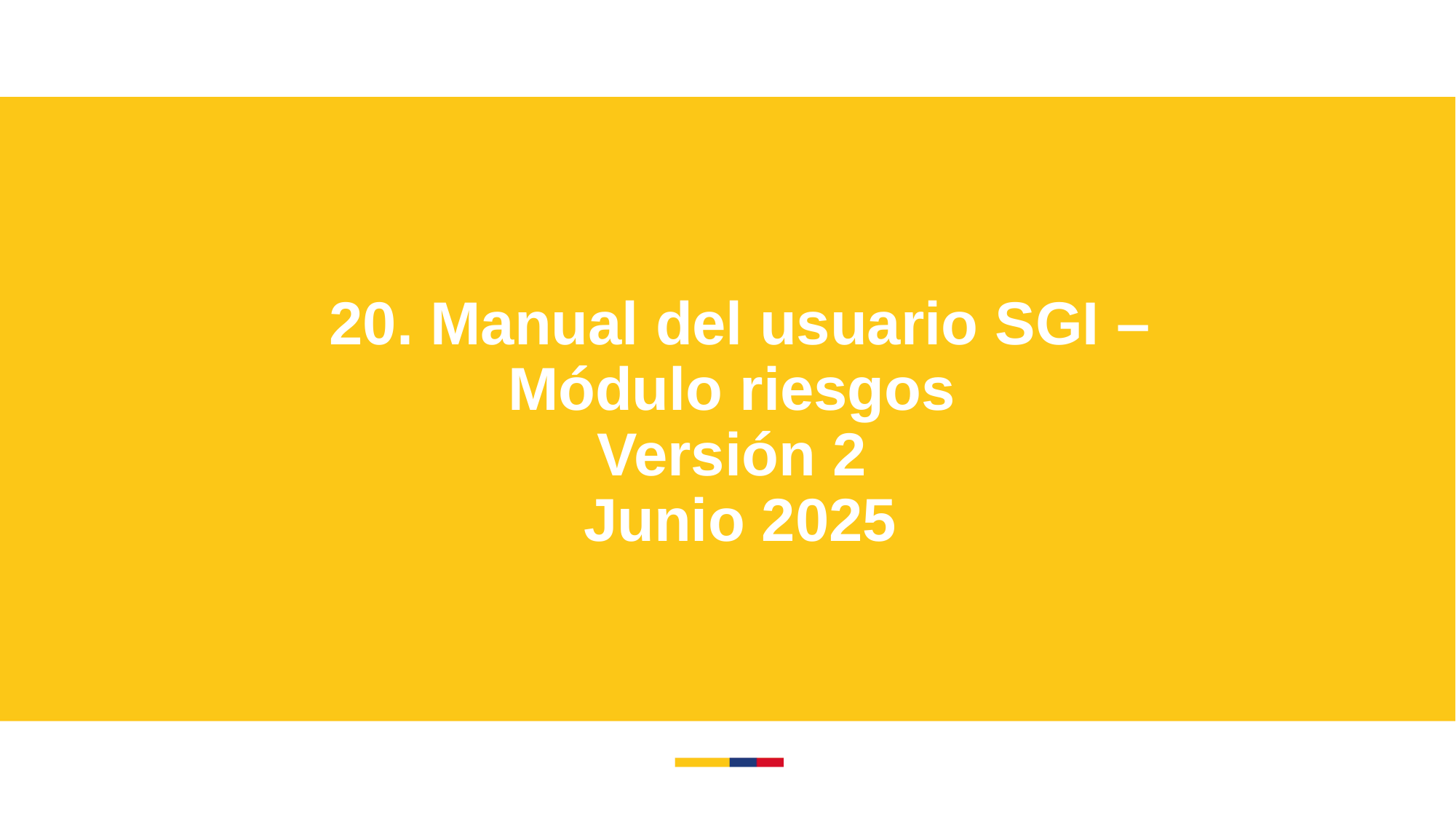

20. Manual del usuario SGI – Módulo riesgos
Versión 2
Junio 2025